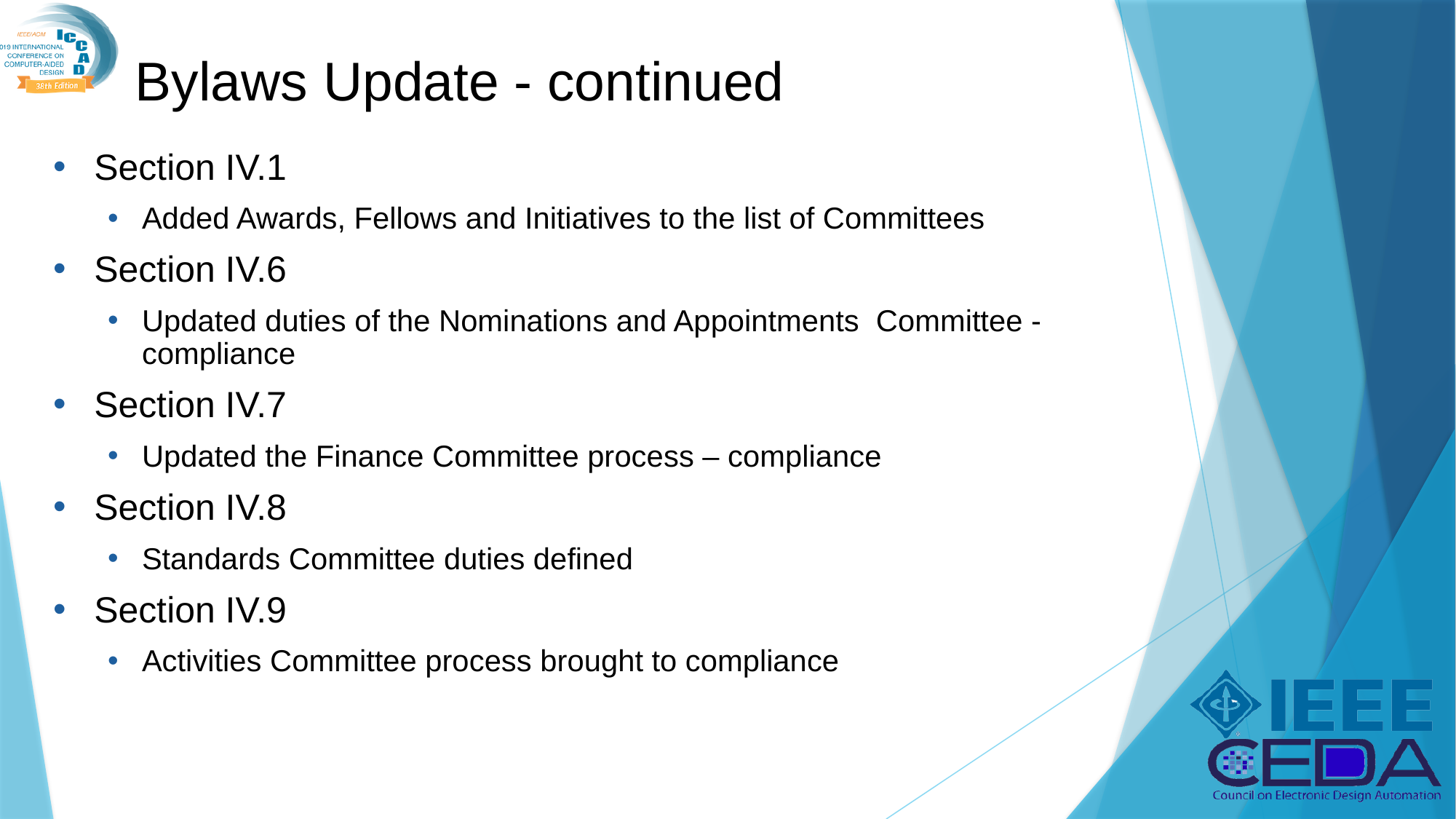

# Bylaws Update - continued
Section IV.1
Added Awards, Fellows and Initiatives to the list of Committees
Section IV.6
Updated duties of the Nominations and Appointments  Committee - compliance
Section IV.7
Updated the Finance Committee process – compliance
Section IV.8
Standards Committee duties defined
Section IV.9
Activities Committee process brought to compliance